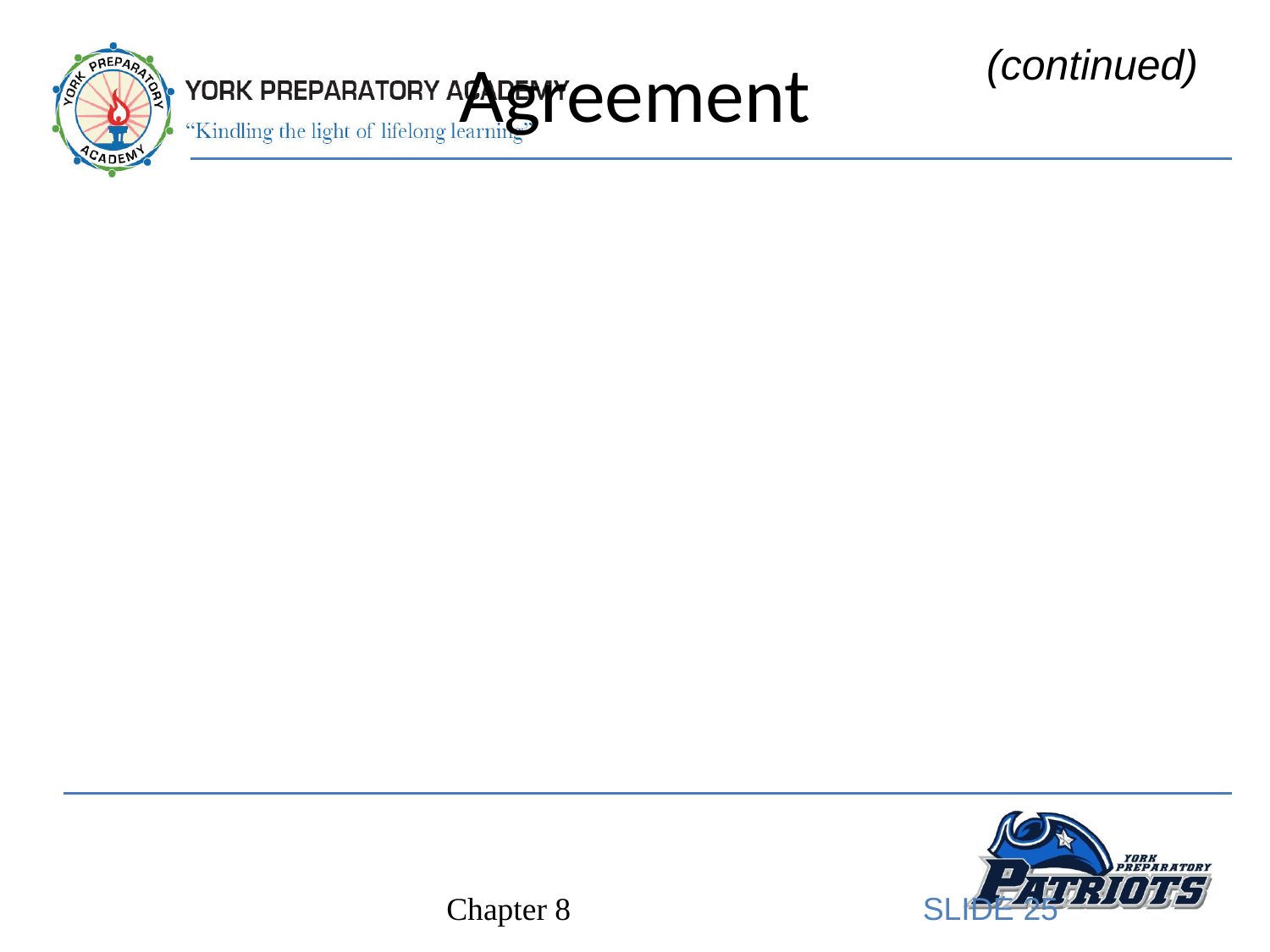

(continued)
# Agreement
Genuine agreement does not exist when there is a mistake, fraud (an intentional misrepresentation), duress (threats), or undue influence (having free will overcome by a person who has a special interest, such as a parent or guardian).
SLIDE 25
Chapter 8